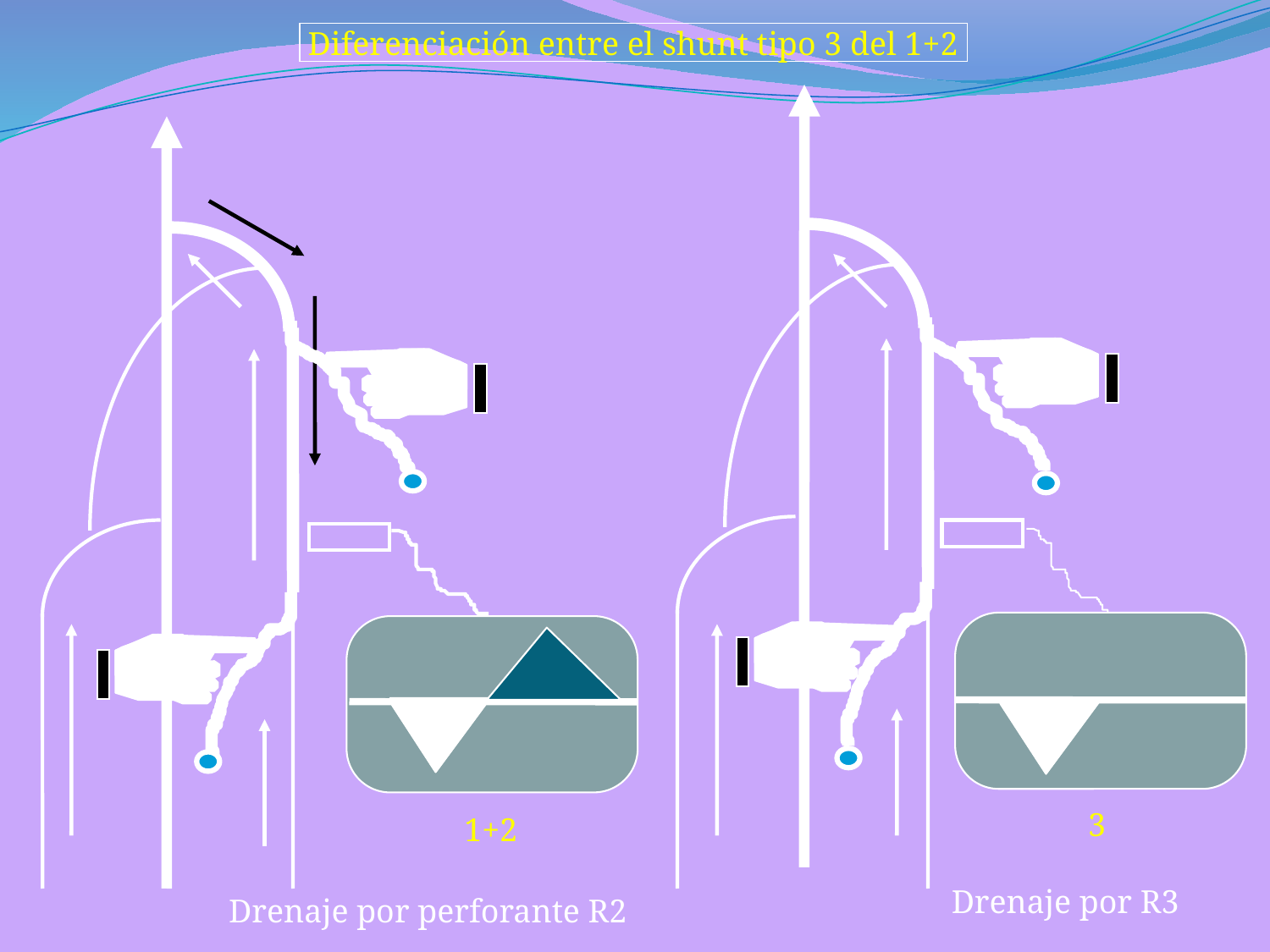

Diferenciación entre el shunt tipo 3 del 1+2

3
1+2

Drenaje por R3
Drenaje por perforante R2